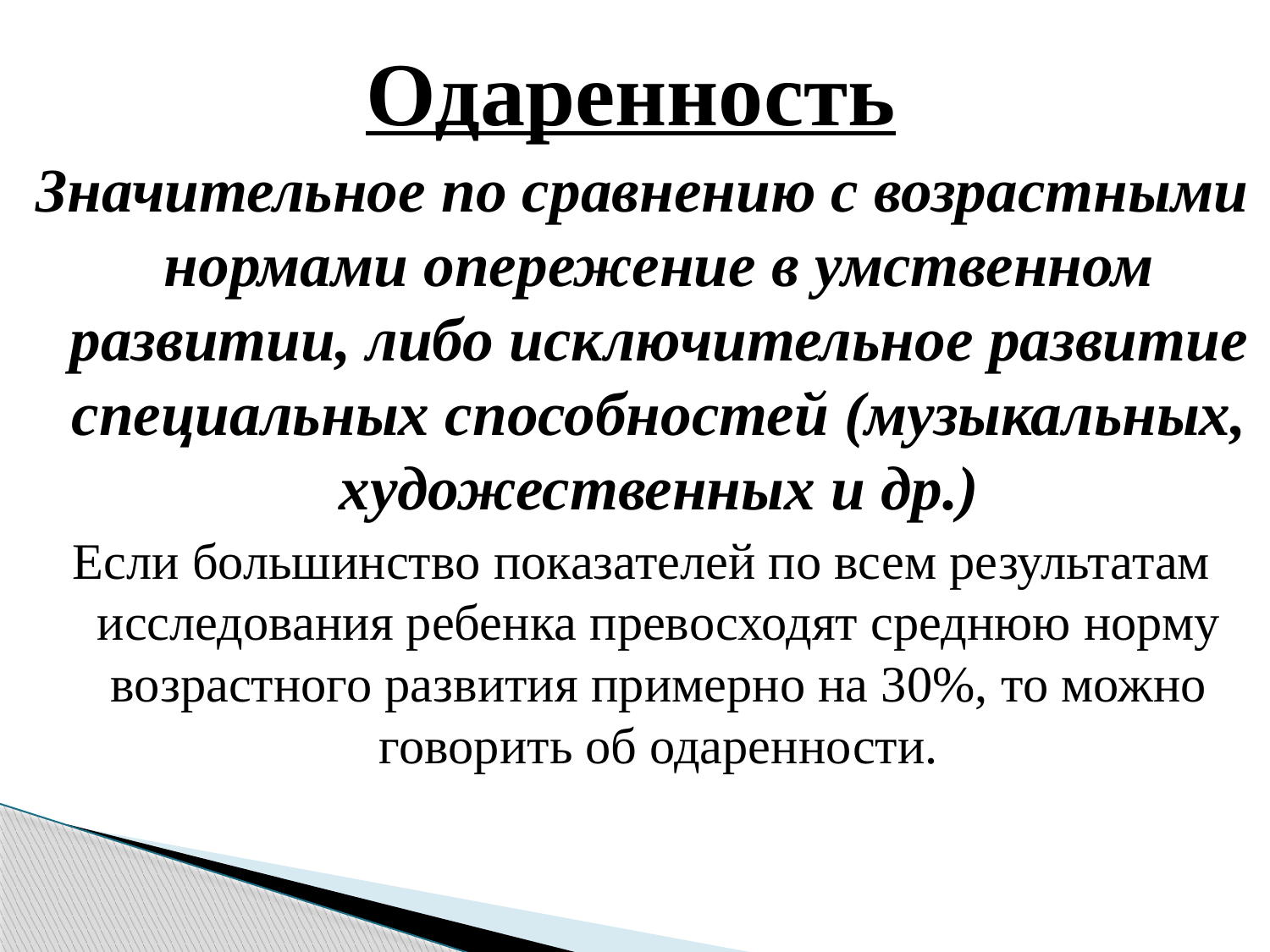

Одаренность
Значительное по сравнению с возрастными нормами опережение в умственном развитии, либо исключительное развитие специальных способностей (музыкальных, художественных и др.)
Если большинство показателей по всем результатам исследования ребенка превосходят среднюю норму возрастного развития примерно на 30%, то можно говорить об одаренности.